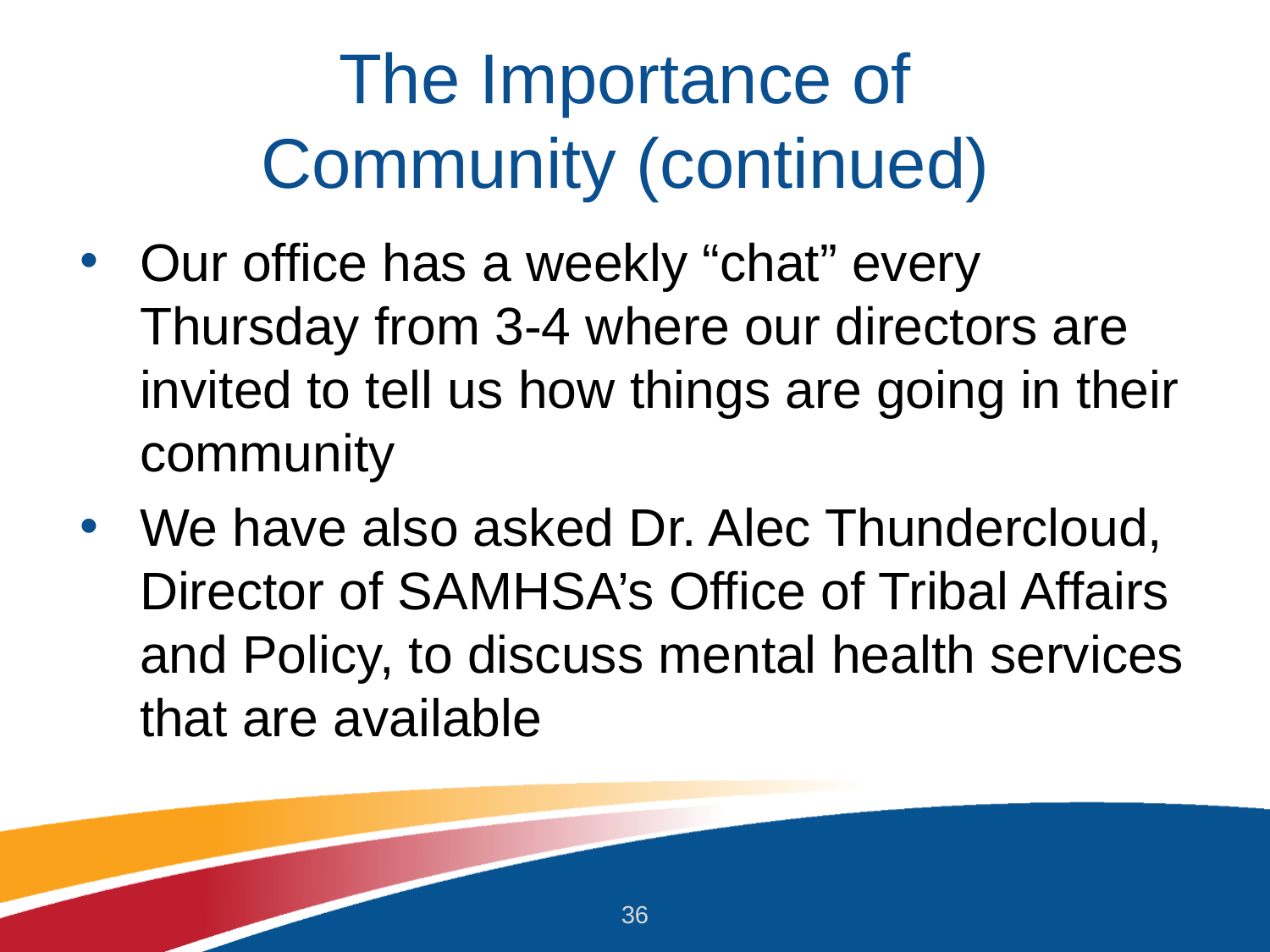

# The Importance of Community (continued)
Our office has a weekly “chat” every Thursday from 3-4 where our directors are invited to tell us how things are going in their community
We have also asked Dr. Alec Thundercloud, Director of SAMHSA’s Office of Tribal Affairs and Policy, to discuss mental health services that are available